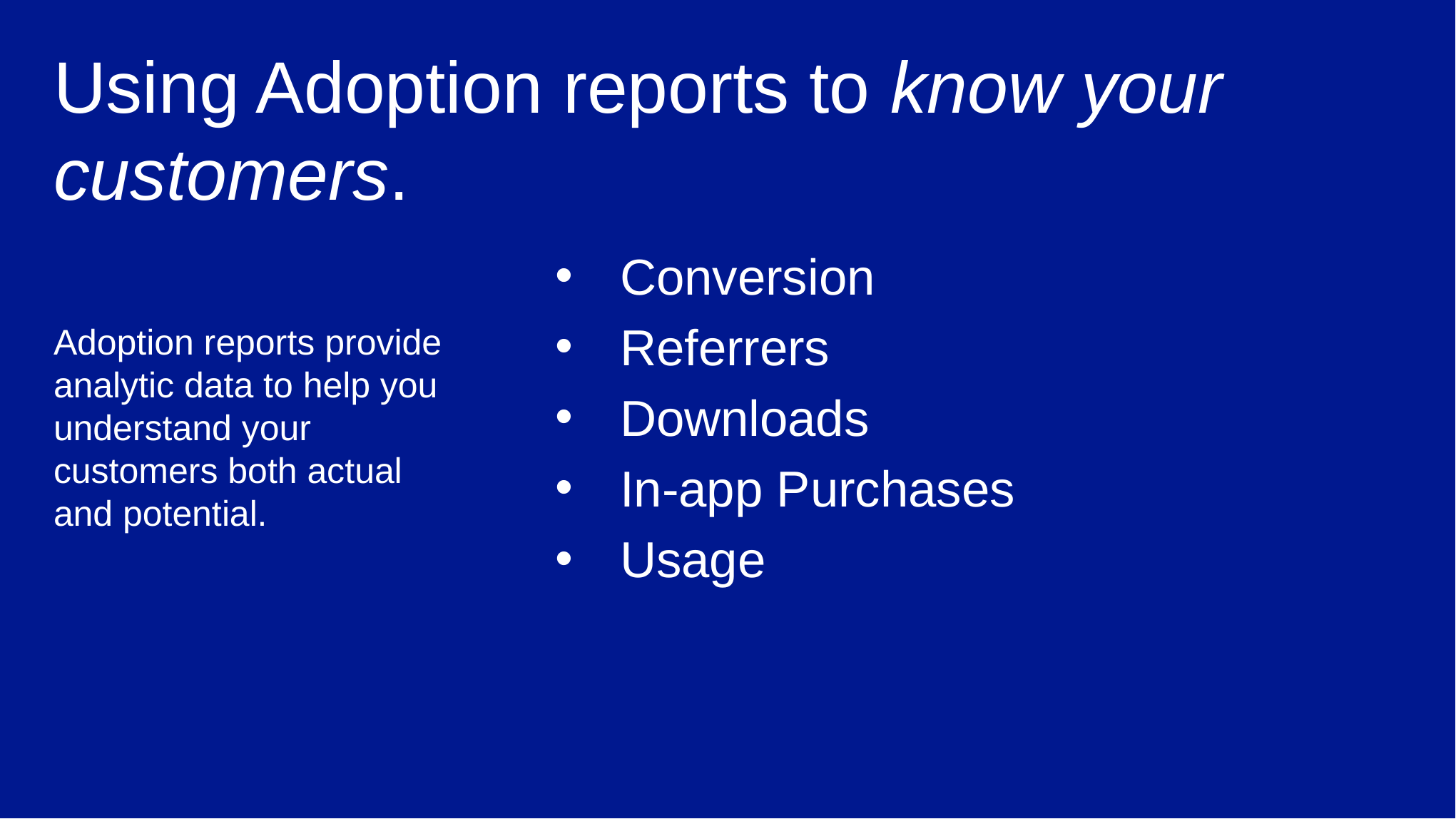

# Using Adoption reports to know your customers.
Conversion
Referrers
Downloads
In-app Purchases
Usage
Adoption reports provide analytic data to help you understand your customers both actual and potential.